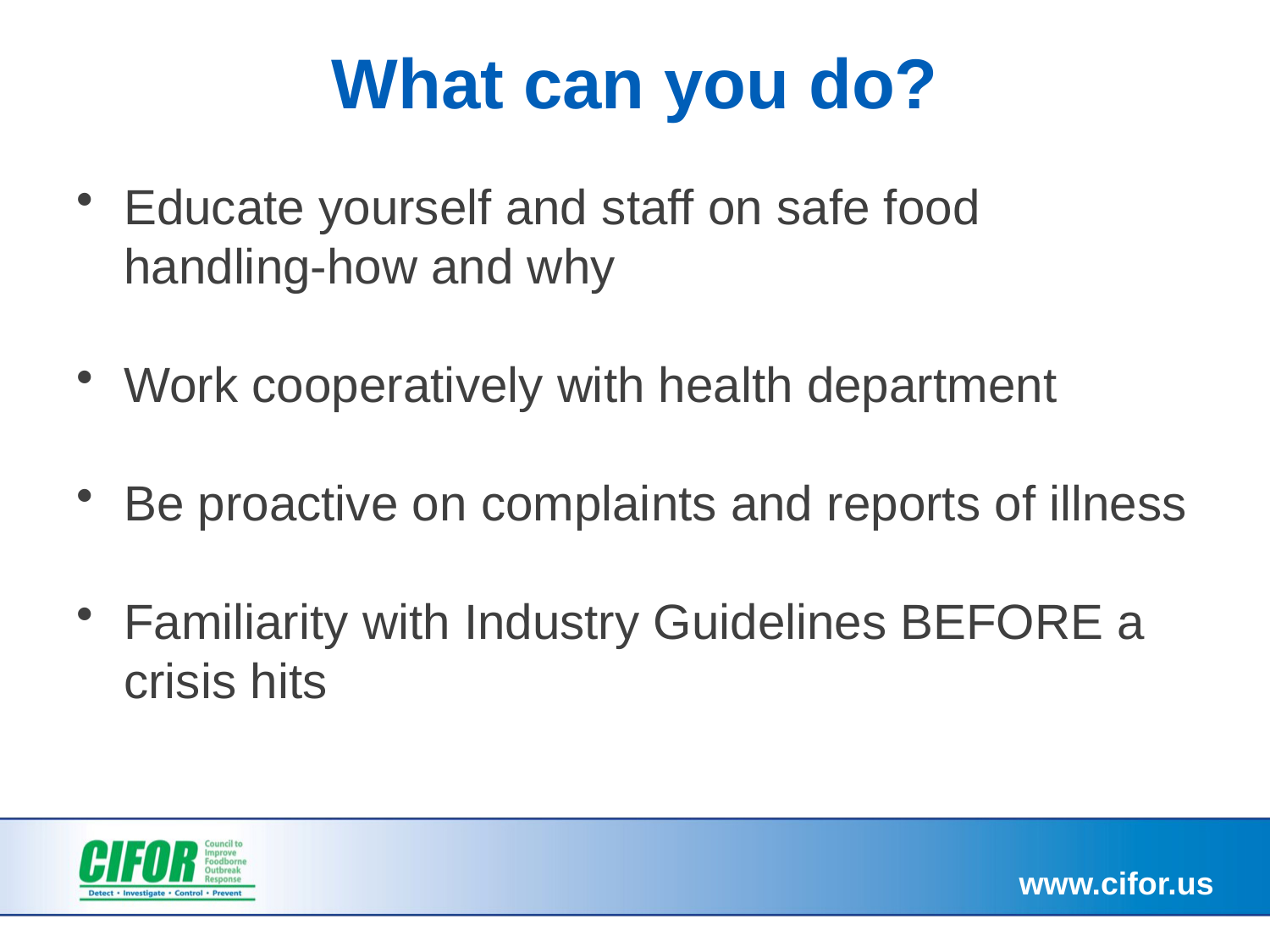

# What can you do?
Educate yourself and staff on safe food handling-how and why

Work cooperatively with health department

Be proactive on complaints and reports of illness

Familiarity with Industry Guidelines BEFORE a crisis hits